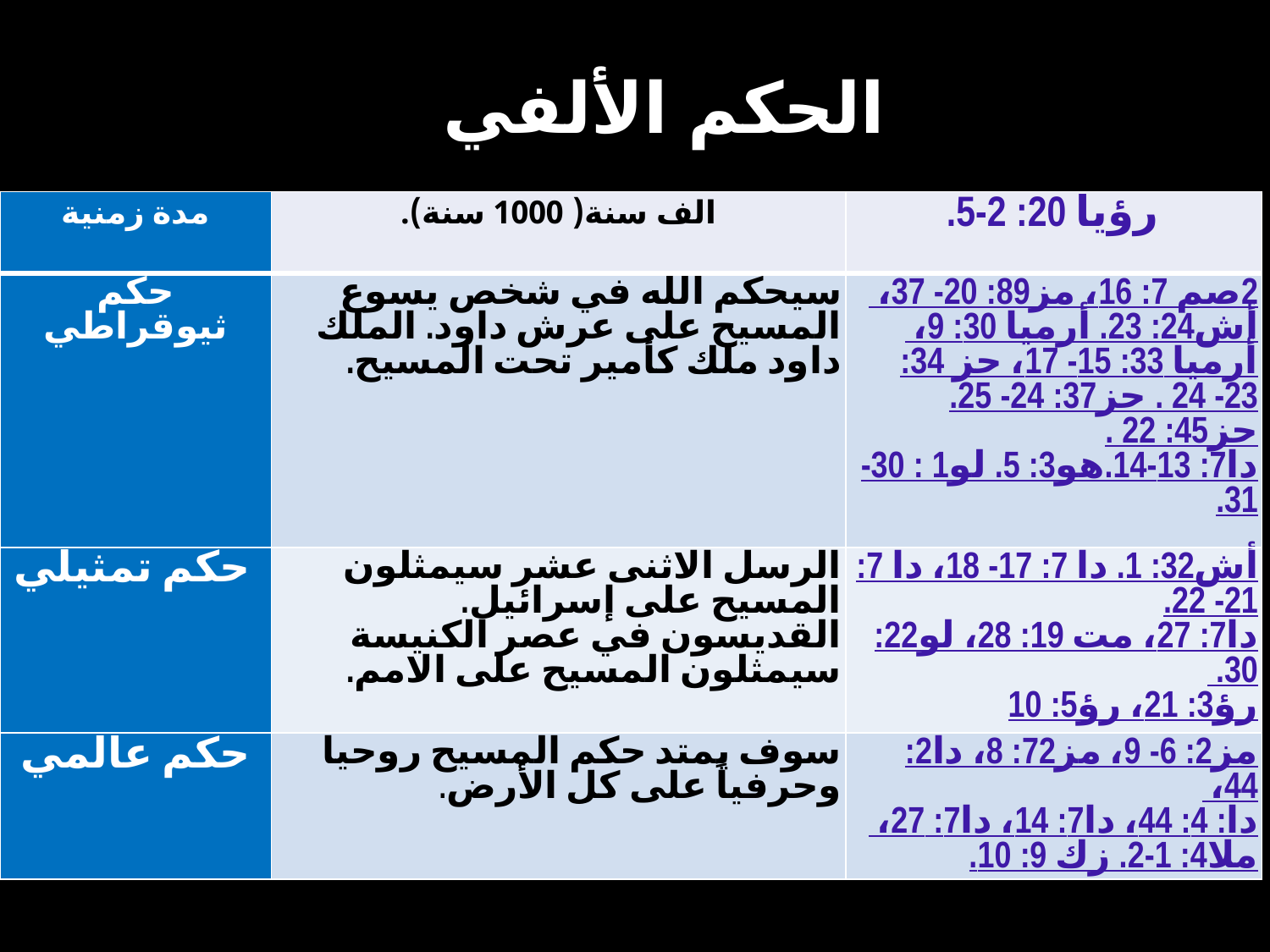

الحكم الألفي
| مدة زمنية | الف سنة( 1000 سنة). | رؤيا 20: 2-5. |
| --- | --- | --- |
| حكم ثيوقراطي | سيحكم الله في شخص يسوع المسيح على عرش داود. الملك داود ملك كأمير تحت المسيح. | 2صم 7: 16، مز89: 20- 37، أش24: 23. أرميا 30: 9، أرميا 33: 15- 17، حز 34: 23- 24 . حز37: 24- 25. حز45: 22 . دا7: 13-14.هو3: 5. لو1 : 30- 31. |
| حكم تمثيلي | الرسل الاثنى عشر سيمثلون المسيح على إسرائيل. القديسون في عصر الكنيسة سيمثلون المسيح على الامم. | أش32: 1. دا 7: 17- 18، دا 7: 21- 22. دا7: 27، مت 19: 28، لو22: 30. رؤ3: 21، رؤ5: 10 |
| حكم عالمي | سوف يمتد حكم المسيح روحيا وحرفياً على كل الأرض. | مز2: 6- 9، مز72: 8، دا2: 44، دا: 4: 44، دا7: 14، دا7: 27، ملا4: 1-2. زك 9: 10. |